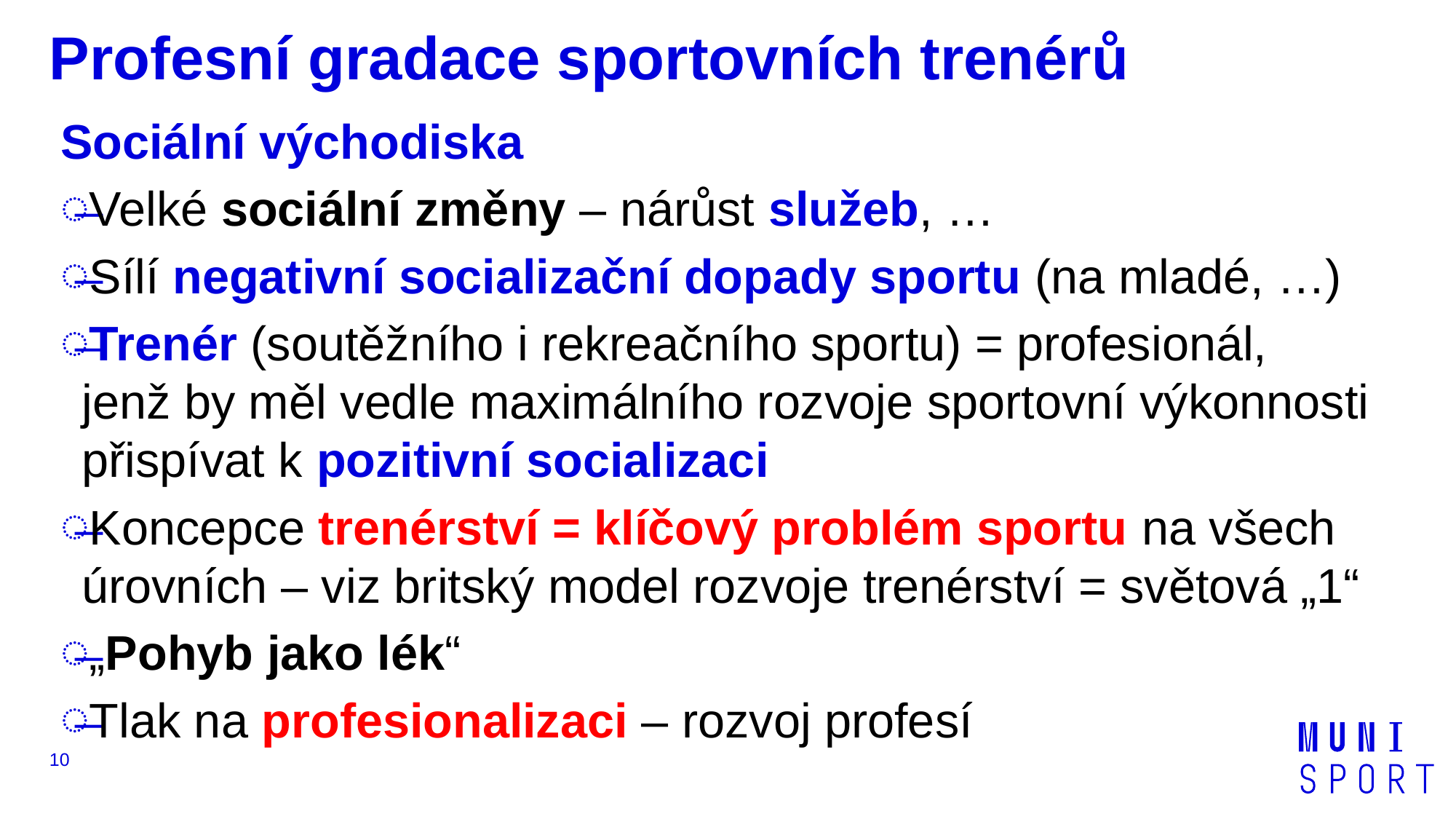

# Profesní gradace sportovních trenérů
Sociální východiska
Velké sociální změny – nárůst služeb, …
Sílí negativní socializační dopady sportu (na mladé, …)
Trenér (soutěžního i rekreačního sportu) = profesionál,
jenž by měl vedle maximálního rozvoje sportovní výkonnosti přispívat k pozitivní socializaci
Koncepce trenérství = klíčový problém sportu na všech úrovních – viz britský model rozvoje trenérství = světová „1“
„Pohyb jako lék“
Tlak na profesionalizaci – rozvoj profesí

10